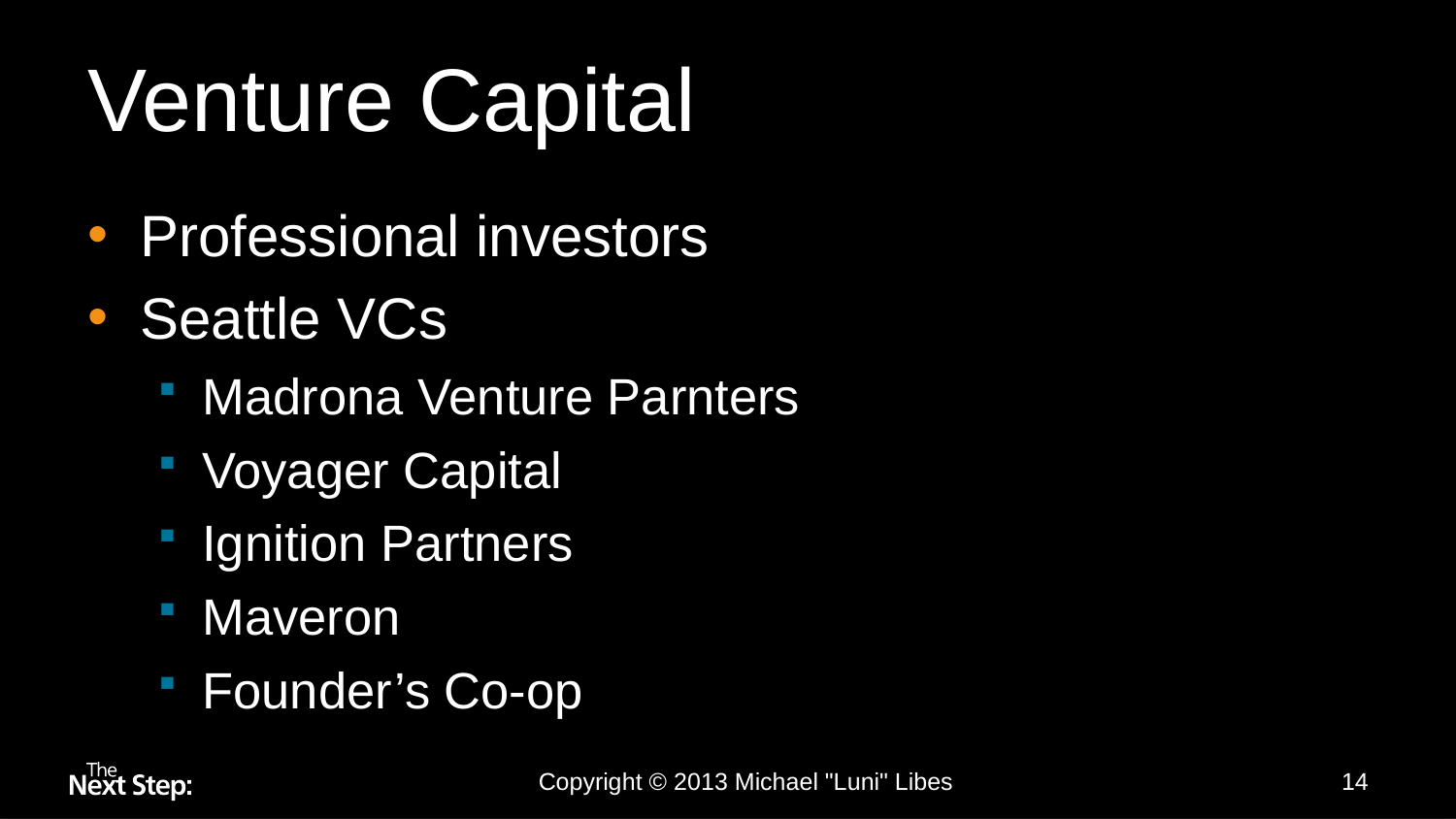

# Venture Capital
Professional investors
Seattle VCs
Madrona Venture Parnters
Voyager Capital
Ignition Partners
Maveron
Founder’s Co-op

Copyright © 2013 Michael "Luni" Libes
14